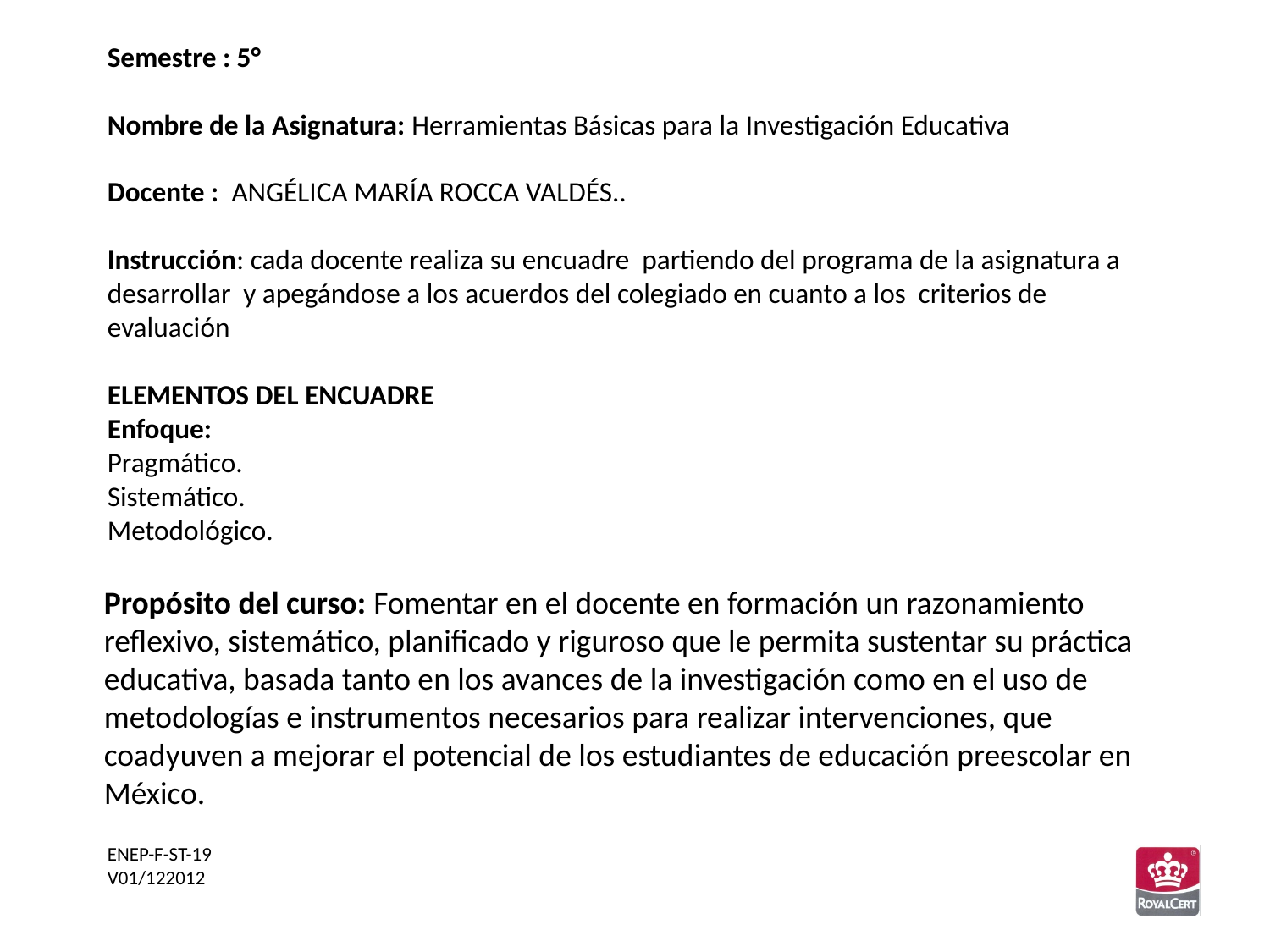

Semestre : 5°

Nombre de la Asignatura: Herramientas Básicas para la Investigación Educativa

Docente :  ANGÉLICA MARÍA ROCCA VALDÉS..

Instrucción: cada docente realiza su encuadre  partiendo del programa de la asignatura a desarrollar  y apegándose a los acuerdos del colegiado en cuanto a los  criterios de evaluación

ELEMENTOS DEL ENCUADRE
Enfoque:
Pragmático.
Sistemático.
Metodológico.
Propósito del curso: Fomentar en el docente en formación un razonamiento reflexivo, sistemático, planificado y riguroso que le permita sustentar su práctica educativa, basada tanto en los avances de la investigación como en el uso de metodologías e instrumentos necesarios para realizar intervenciones, que coadyuven a mejorar el potencial de los estudiantes de educación preescolar en México.